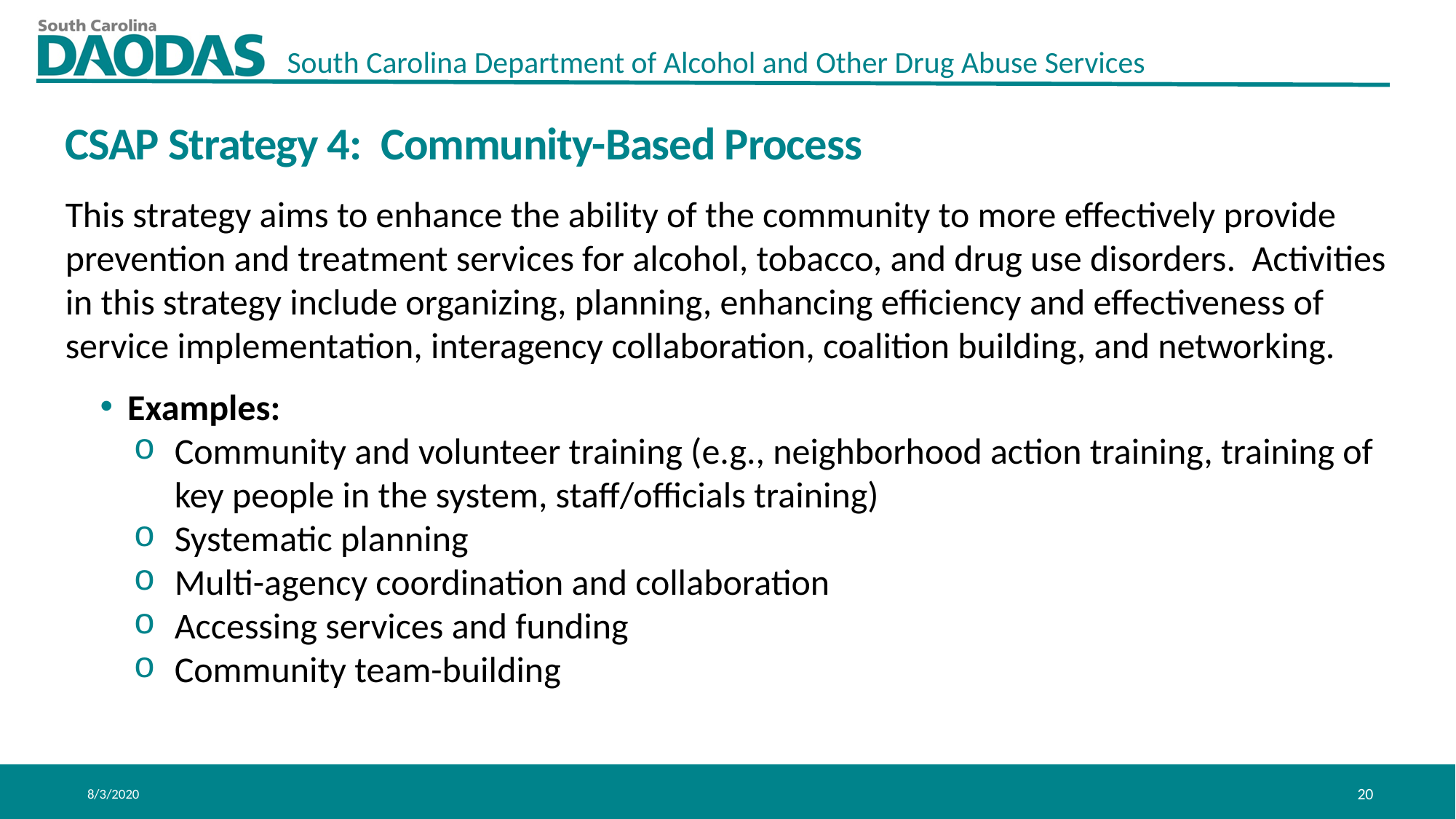

CSAP Strategy 4:  Community-Based Process
This strategy aims to enhance the ability of the community to more effectively provide prevention and treatment services for alcohol, tobacco, and drug use disorders.  Activities in this strategy include organizing, planning, enhancing efficiency and effectiveness of service implementation, interagency collaboration, coalition building, and networking.
Examples:
Community and volunteer training (e.g., neighborhood action training, training of key people in the system, staff/officials training)
Systematic planning
Multi-agency coordination and collaboration
Accessing services and funding
Community team-building
8/3/2020
20